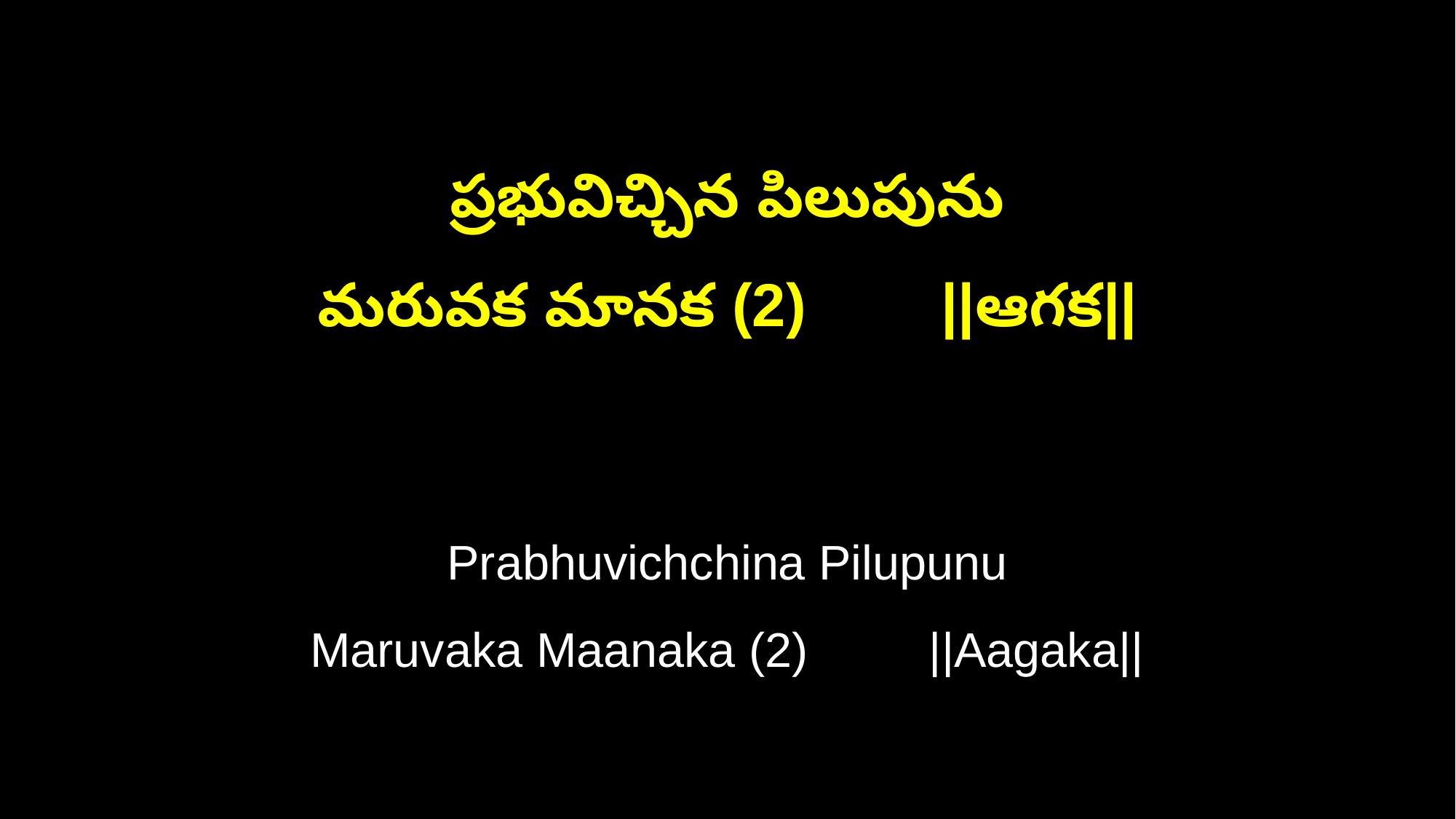

ప్రభువిచ్చిన పిలుపును
మరువక మానక (2)        ||ఆగక||
Prabhuvichchina Pilupunu
Maruvaka Maanaka (2)         ||Aagaka||